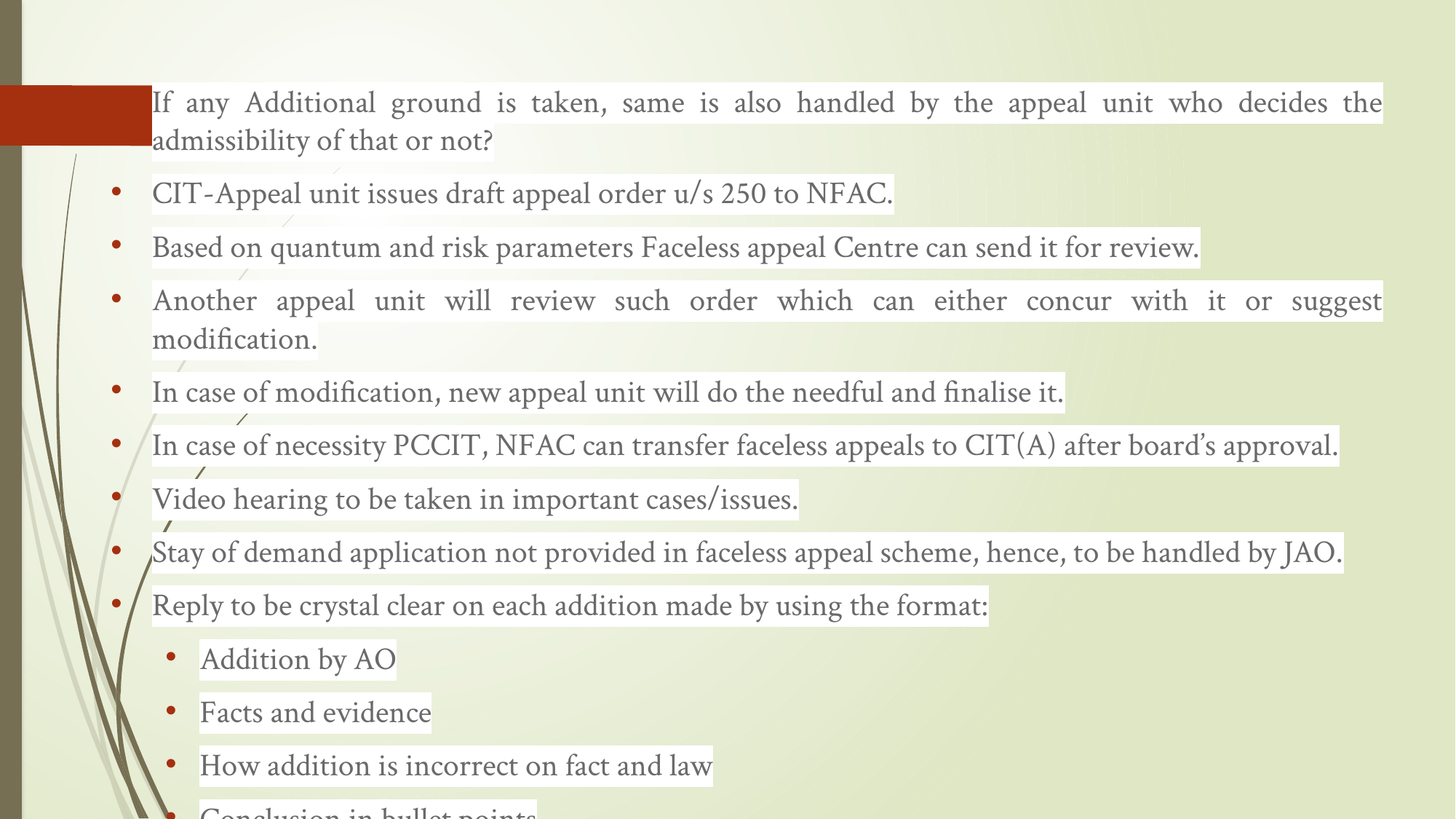

If any Additional ground is taken, same is also handled by the appeal unit who decides the admissibility of that or not?
CIT-Appeal unit issues draft appeal order u/s 250 to NFAC.
Based on quantum and risk parameters Faceless appeal Centre can send it for review.
Another appeal unit will review such order which can either concur with it or suggest modification.
In case of modification, new appeal unit will do the needful and finalise it.
In case of necessity PCCIT, NFAC can transfer faceless appeals to CIT(A) after board’s approval.
Video hearing to be taken in important cases/issues.
Stay of demand application not provided in faceless appeal scheme, hence, to be handled by JAO.
Reply to be crystal clear on each addition made by using the format:
Addition by AO
Facts and evidence
How addition is incorrect on fact and law
Conclusion in bullet points
Important arguments to be highlighted.